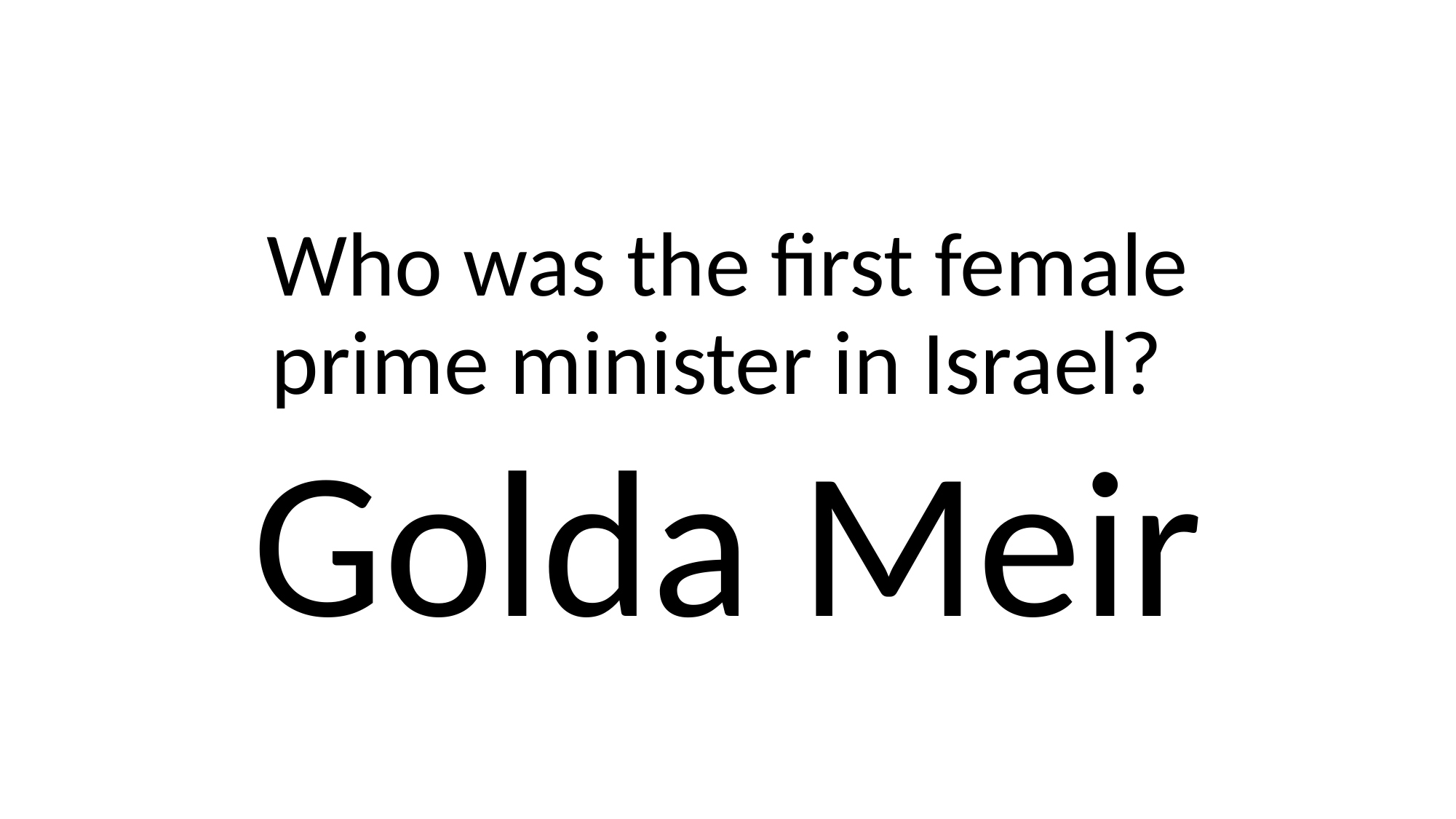

# Who was the first female prime minister in Israel?
Golda Meir